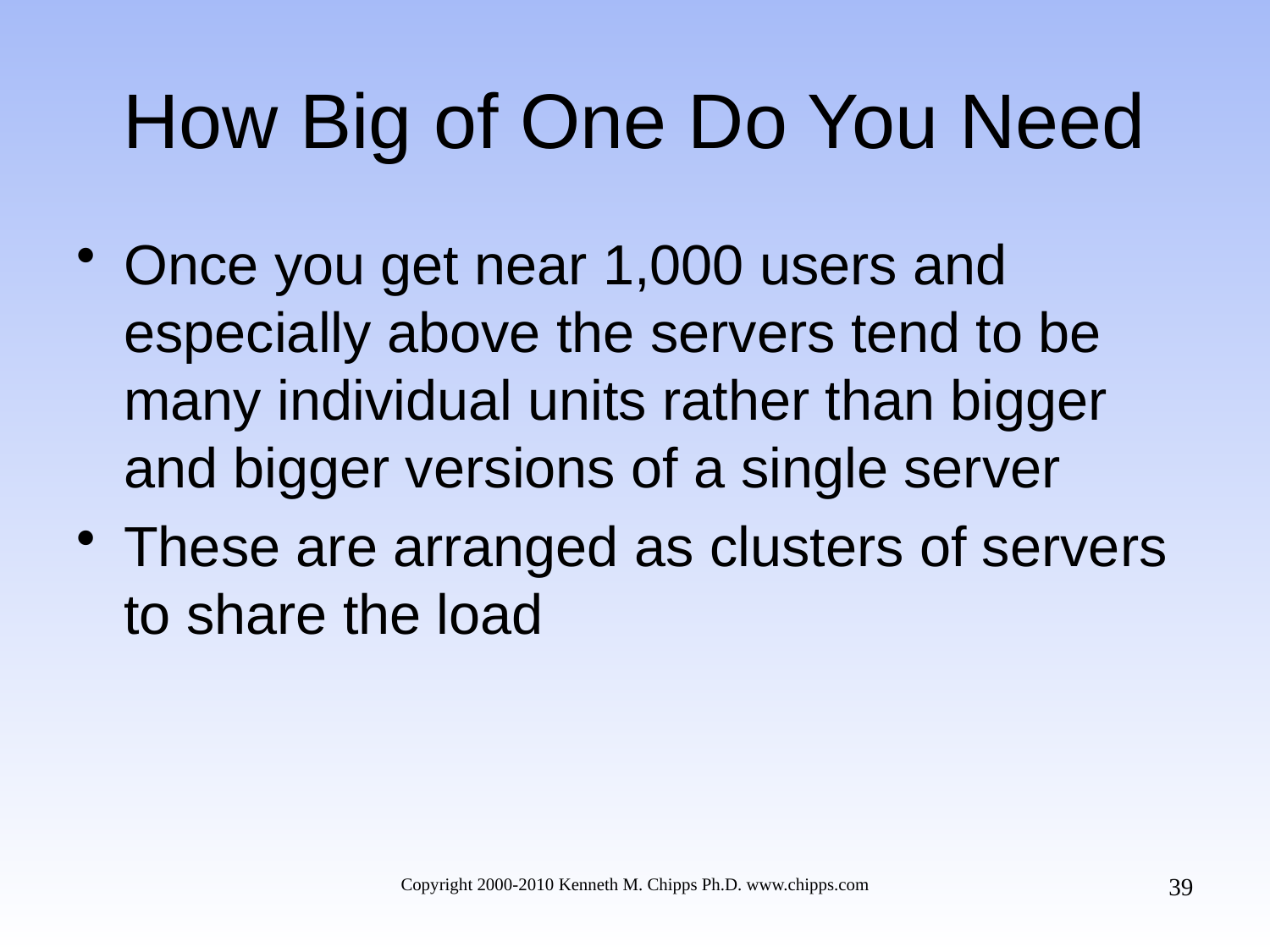

# How Big of One Do You Need
Once you get near 1,000 users and especially above the servers tend to be many individual units rather than bigger and bigger versions of a single server
These are arranged as clusters of servers to share the load
39
Copyright 2000-2010 Kenneth M. Chipps Ph.D. www.chipps.com